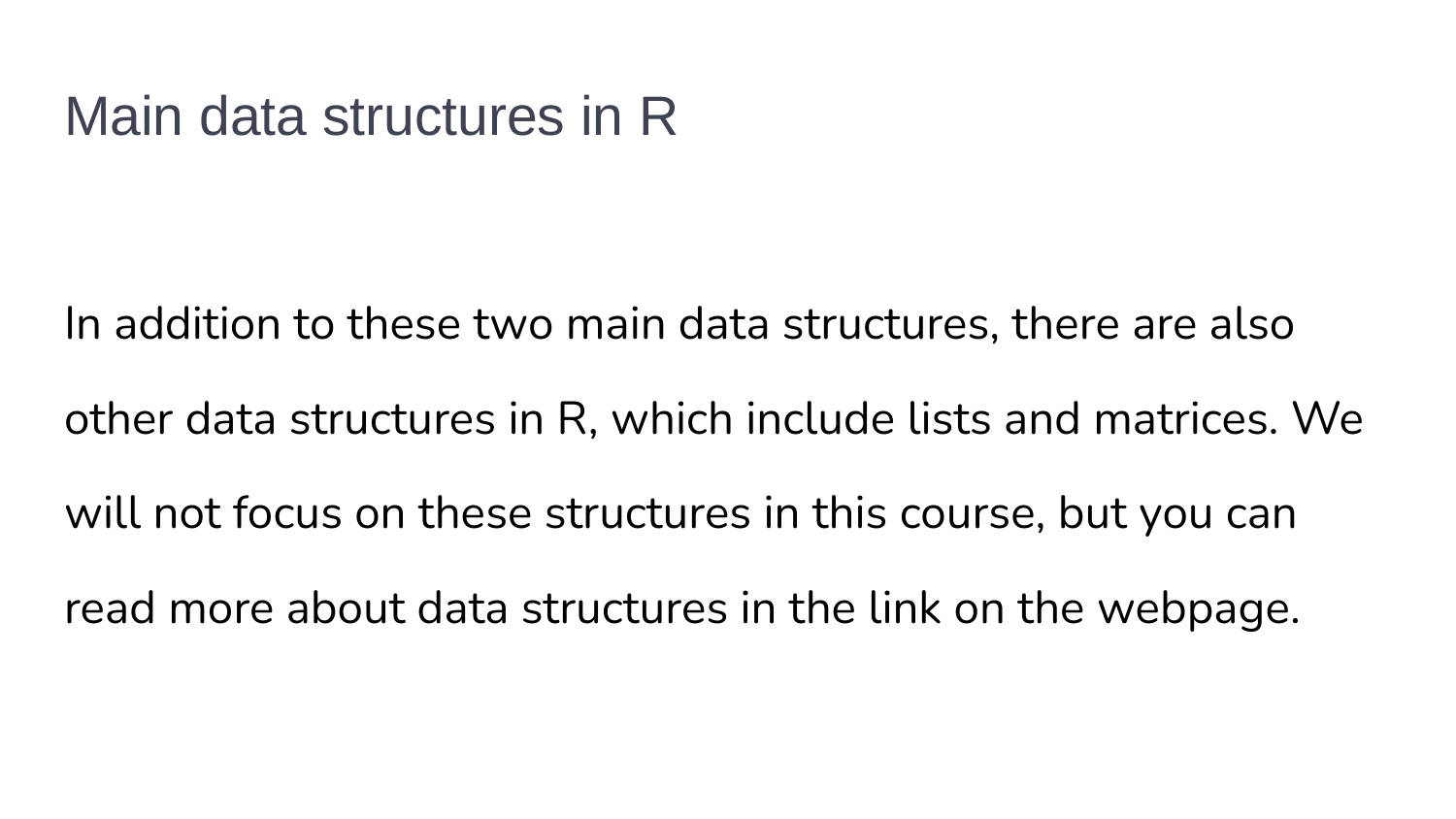

# Main data structures in R

In addition to these two main data structures, there are also other data structures in R, which include lists and matrices. We will not focus on these structures in this course, but you can read more about data structures in the link on the webpage.